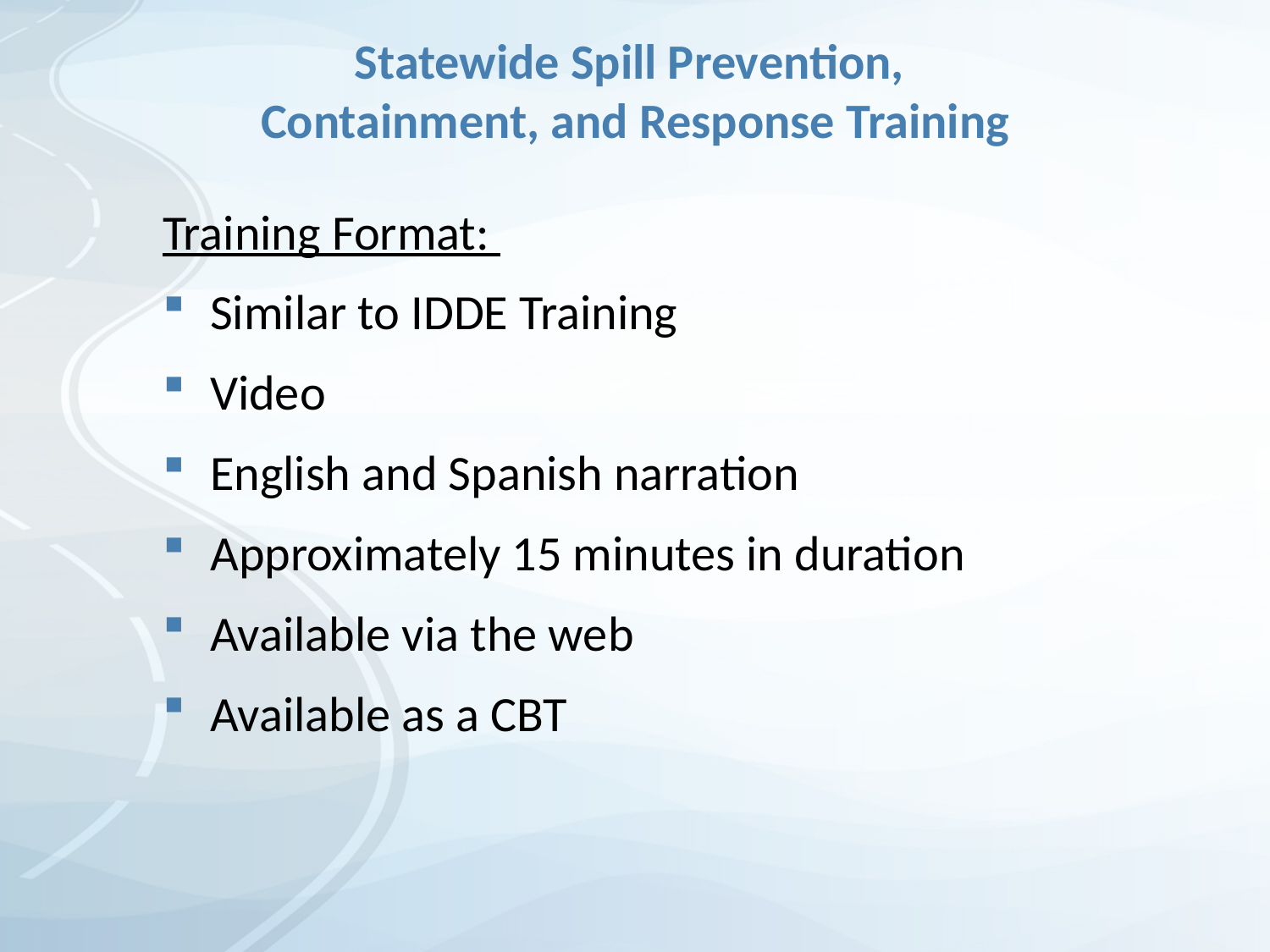

# Statewide Spill Prevention, Containment, and Response Training
Training Format:
Similar to IDDE Training
Video
English and Spanish narration
Approximately 15 minutes in duration
Available via the web
Available as a CBT